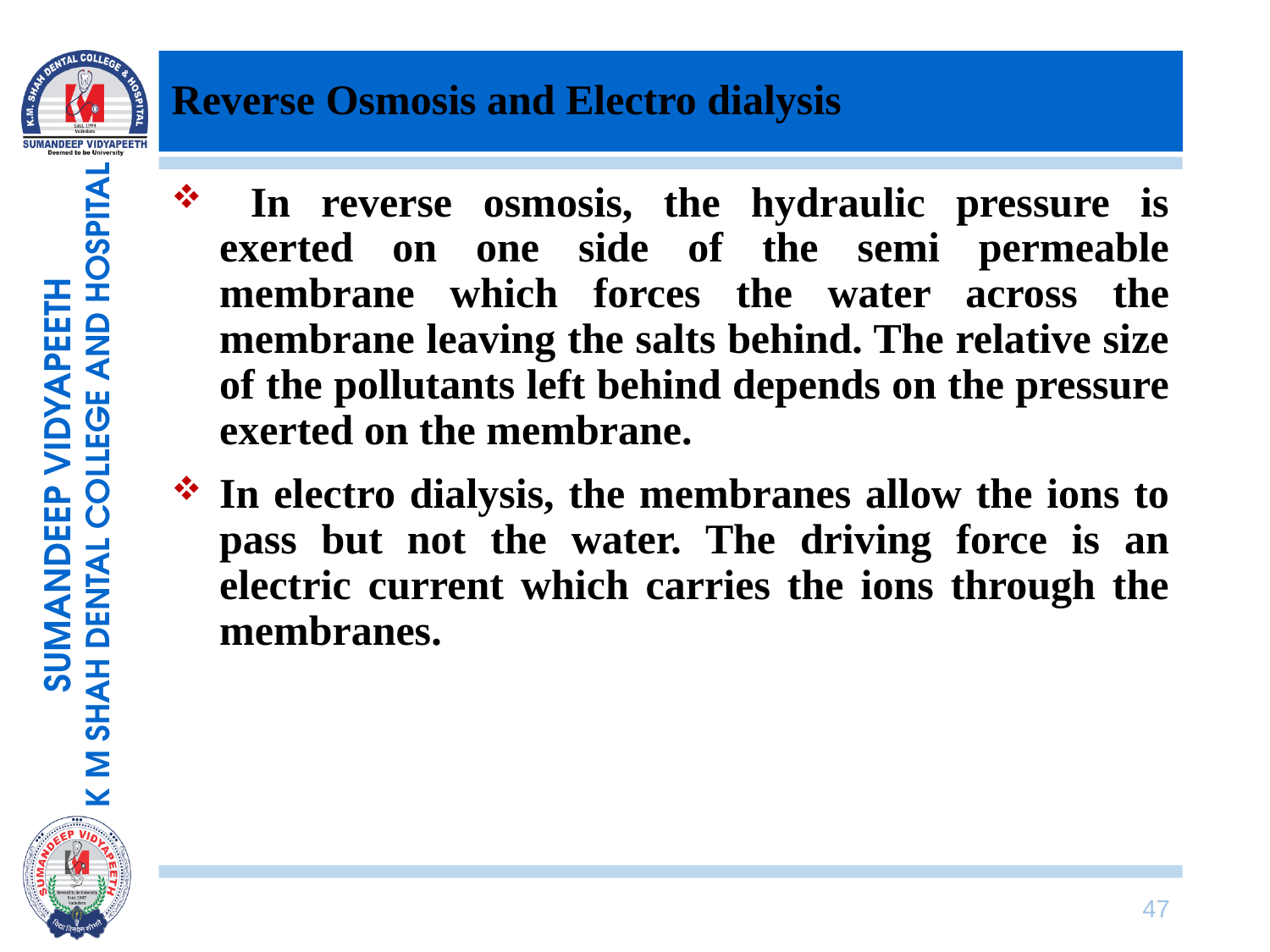

# Reverse Osmosis and Electro dialysis
 In reverse osmosis, the hydraulic pressure is exerted on one side of the semi permeable membrane which forces the water across the membrane leaving the salts behind. The relative size of the pollutants left behind depends on the pressure exerted on the membrane.
In electro dialysis, the membranes allow the ions to pass but not the water. The driving force is an electric current which carries the ions through the membranes.
47